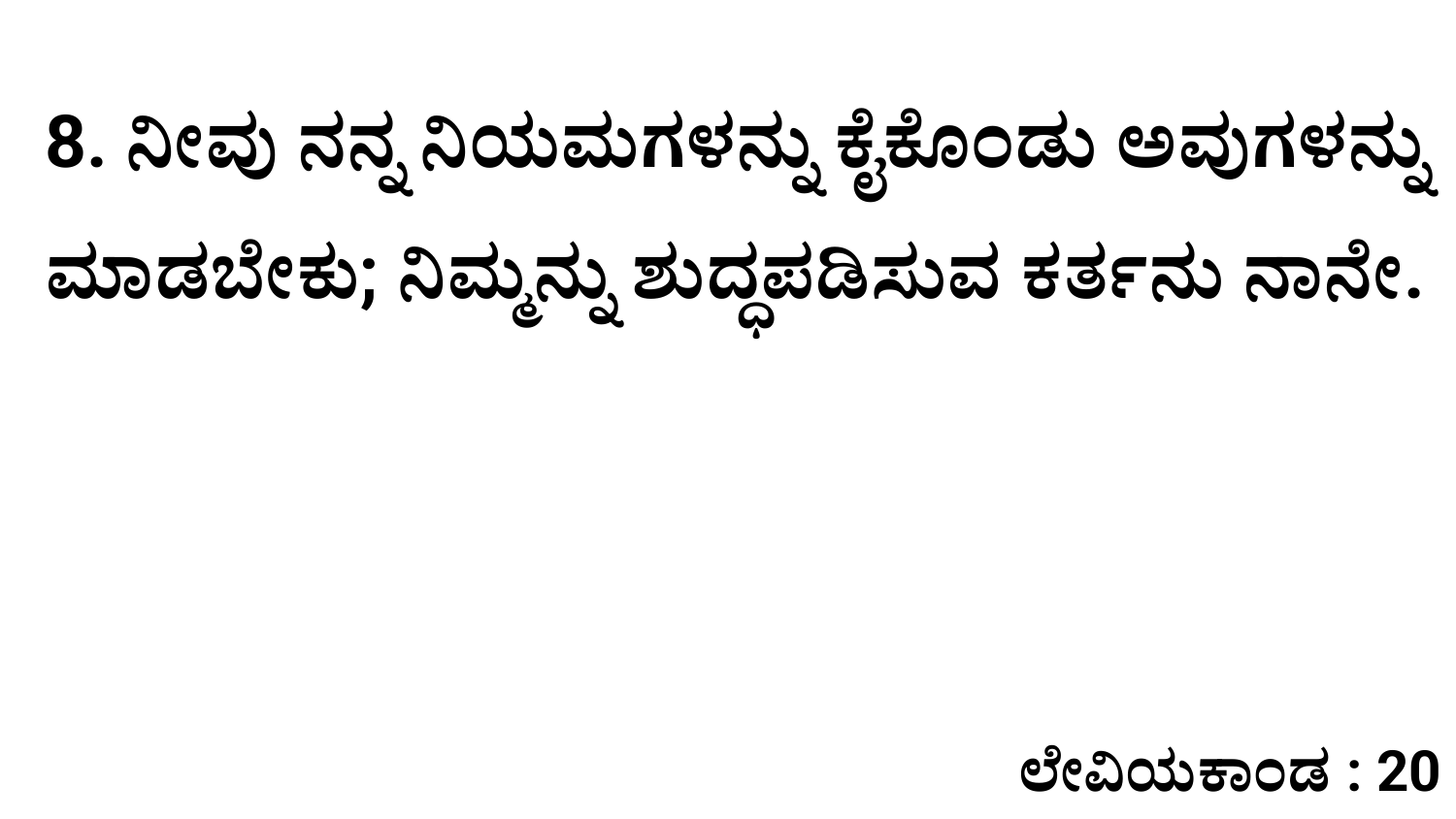

8. ನೀವು ನನ್ನ ನಿಯಮಗಳನ್ನು ಕೈಕೊಂಡು ಅವುಗಳನ್ನು ಮಾಡಬೇಕು; ನಿಮ್ಮನ್ನು ಶುದ್ಧಪಡಿಸುವ ಕರ್ತನು ನಾನೇ.
ಲೇವಿಯಕಾಂಡ : 20